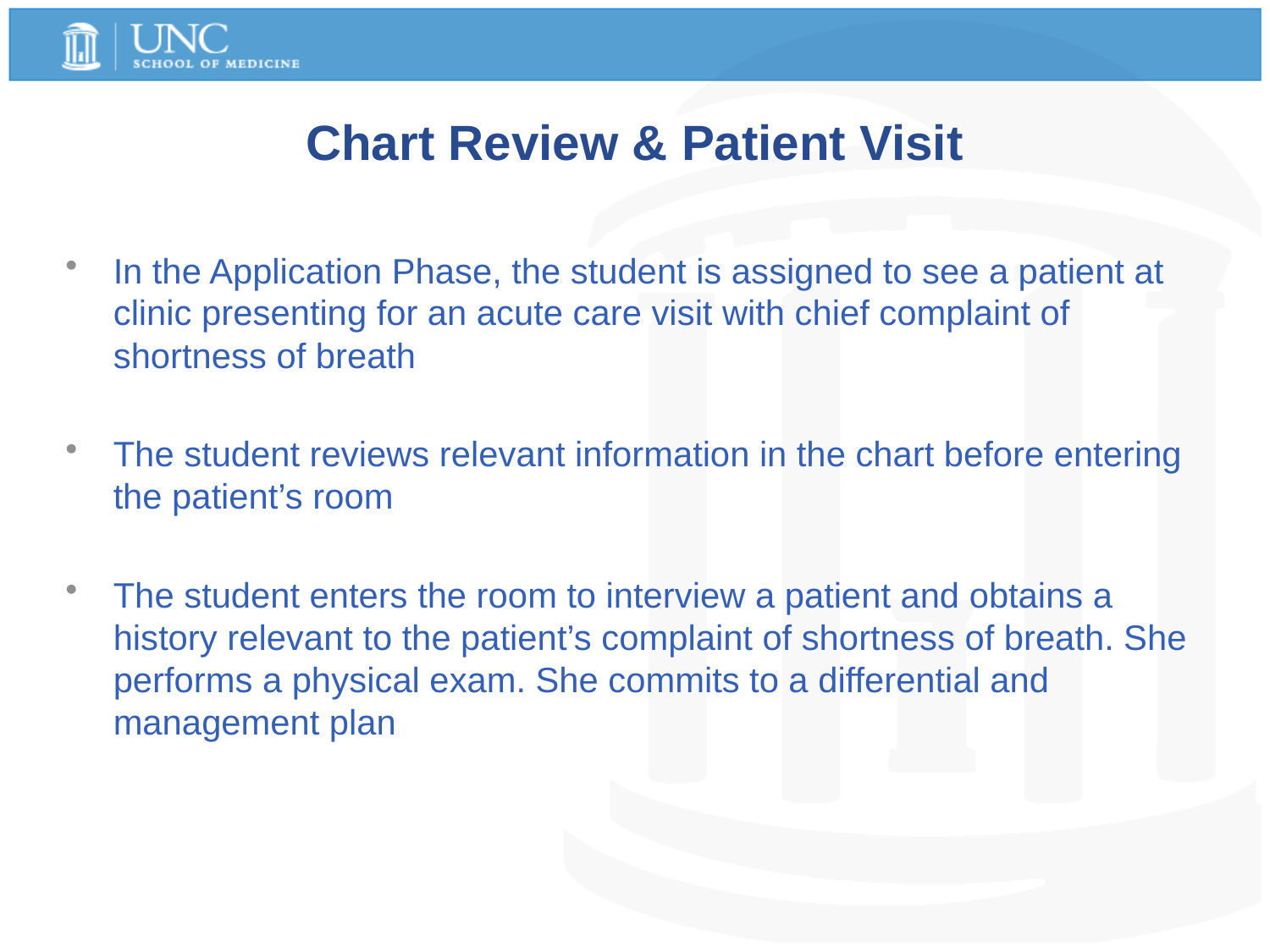

# Chart Review & Patient Visit

In the Application Phase, the student is assigned to see a patient at clinic presenting for an acute care visit with chief complaint of shortness of breath

The student reviews relevant information in the chart before entering the patient’s room

The student enters the room to interview a patient and obtains a history relevant to the patient’s complaint of shortness of breath. She performs a physical exam. She commits to a differential and management plan